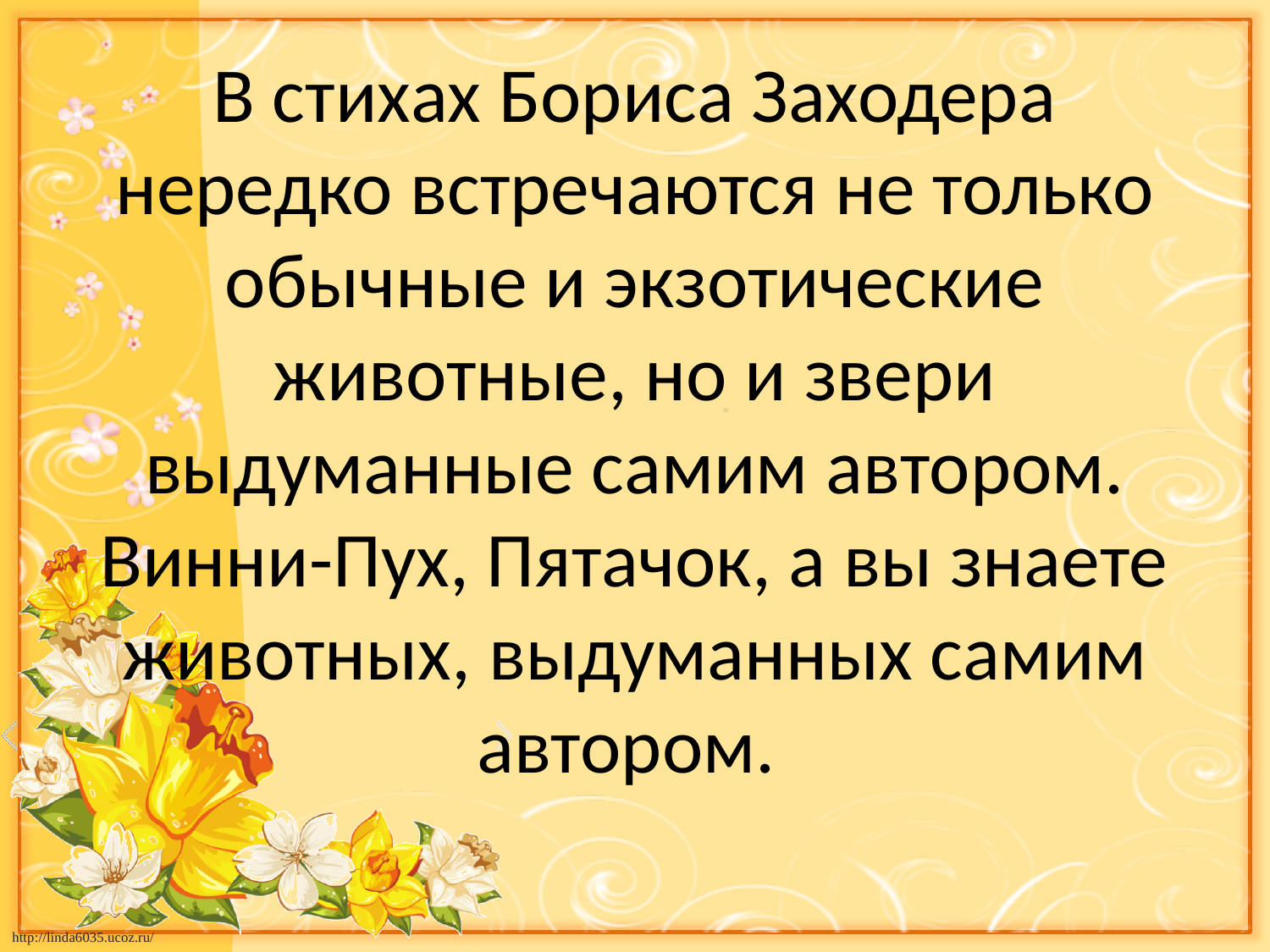

# В стихах Бориса Заходера нередко встречаются не только обычные и экзотические животные, но и звери выдуманные самим автором. Винни-Пух, Пятачок, а вы знаете животных, выдуманных самим автором.